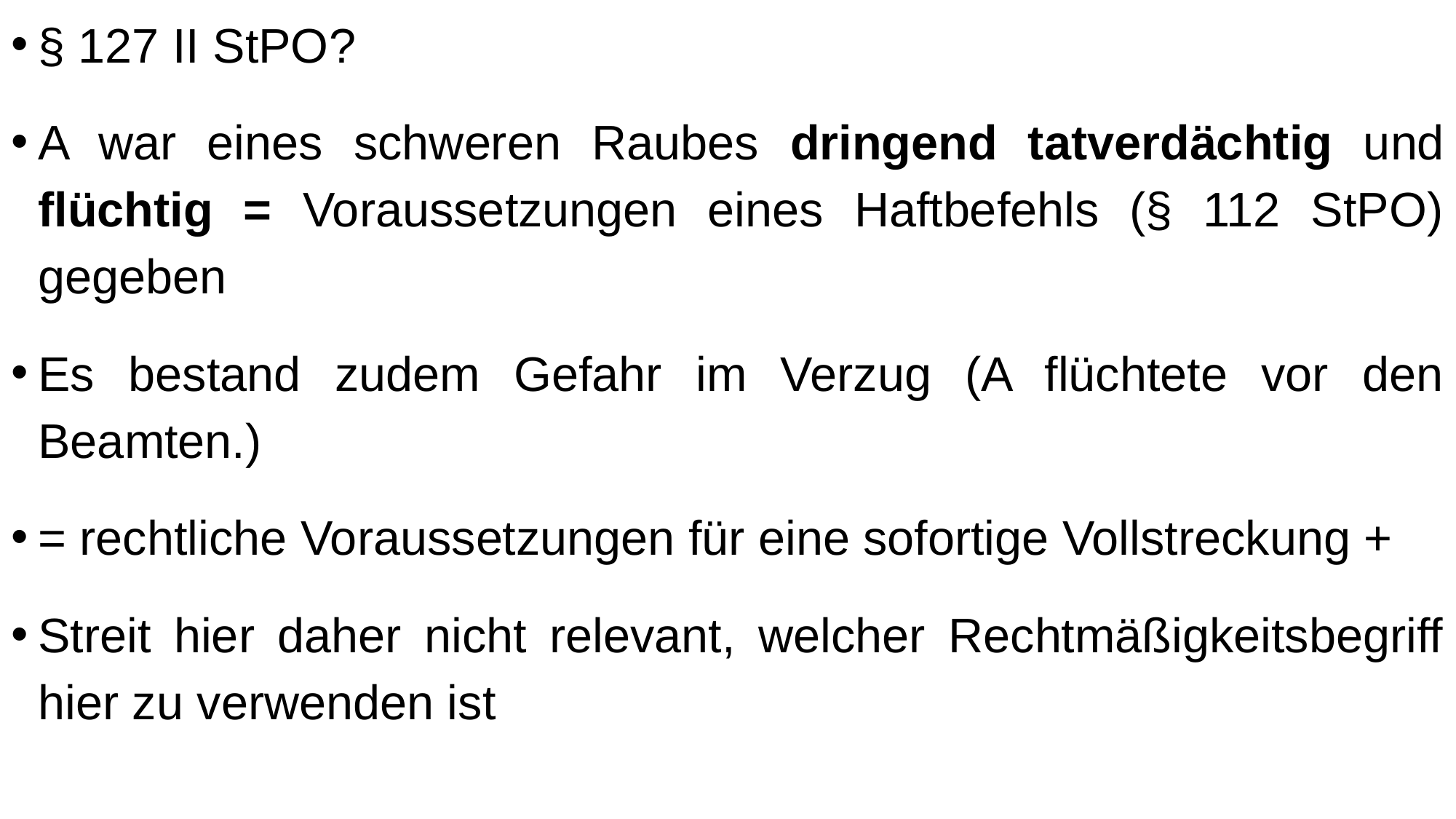

§ 127 II StPO?
A war eines schweren Raubes dringend tatverdächtig und flüchtig = Voraussetzungen eines Haftbefehls (§ 112 StPO) gegeben
Es bestand zudem Gefahr im Verzug (A flüchtete vor den Beamten.)
= rechtliche Voraussetzungen für eine sofortige Vollstreckung +
Streit hier daher nicht relevant, welcher Rechtmäßigkeitsbegriff hier zu verwenden ist